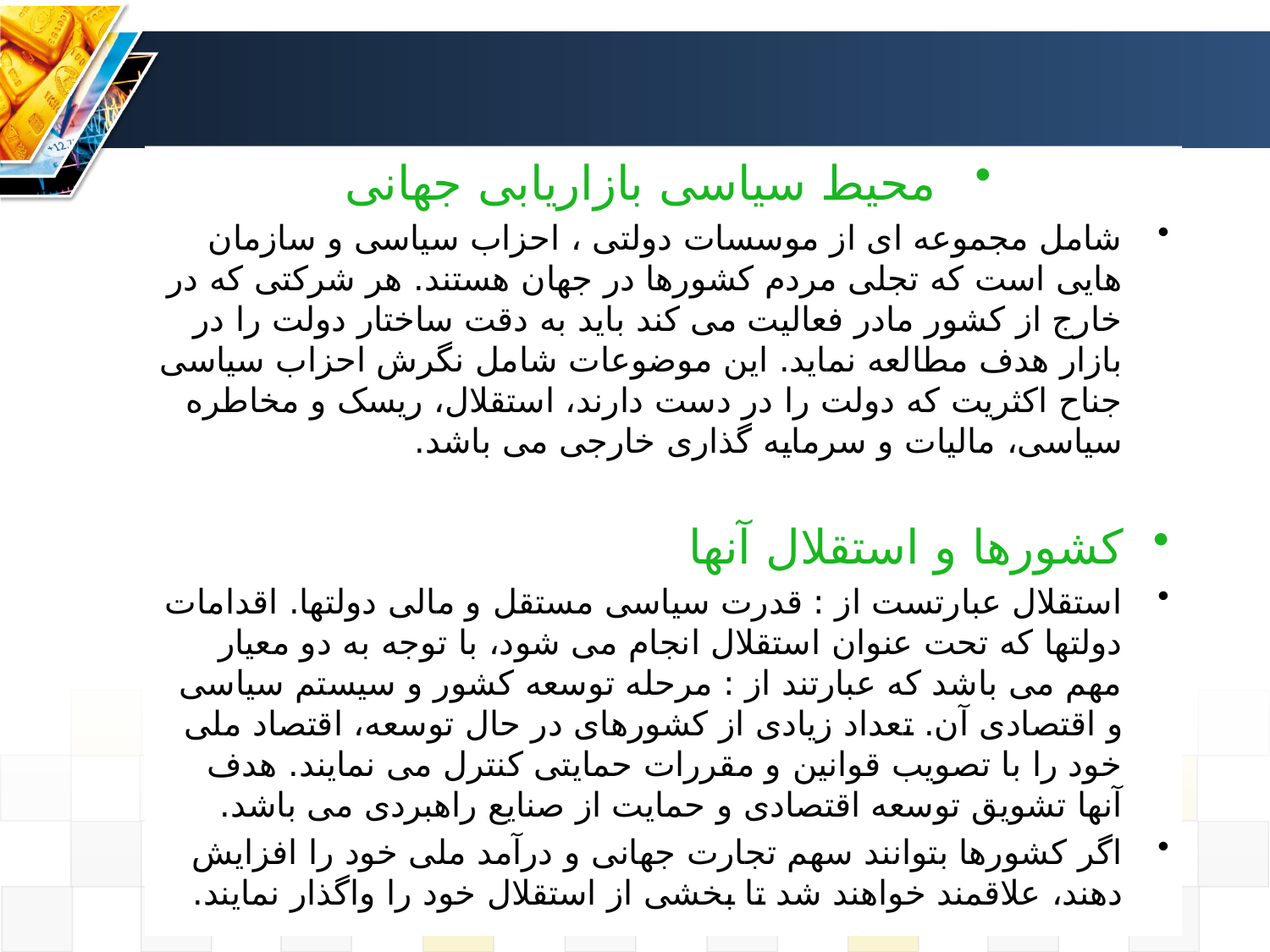

محیط سیاسی بازاریابی جهانی
شامل مجموعه ای از موسسات دولتی ، احزاب سیاسی و سازمان هایی است که تجلی مردم کشورها در جهان هستند. هر شرکتی که در خارج از کشور مادر فعالیت می کند باید به دقت ساختار دولت را در بازار هدف مطالعه نماید. این موضوعات شامل نگرش احزاب سیاسی جناح اکثریت که دولت را در دست دارند، استقلال، ریسک و مخاطره سیاسی، مالیات و سرمایه گذاری خارجی می باشد.

کشورها و استقلال آنها
استقلال عبارتست از : قدرت سیاسی مستقل و مالی دولتها. اقدامات دولتها که تحت عنوان استقلال انجام می شود، با توجه به دو معیار مهم می باشد که عبارتند از : مرحله توسعه کشور و سیستم سیاسی و اقتصادی آن. تعداد زیادی از کشورهای در حال توسعه، اقتصاد ملی خود را با تصویب قوانین و مقررات حمایتی کنترل می نمایند. هدف آنها تشویق توسعه اقتصادی و حمایت از صنایع راهبردی می باشد.
اگر کشورها بتوانند سهم تجارت جهانی و درآمد ملی خود را افزایش دهند، علاقمند خواهند شد تا بخشی از استقلال خود را واگذار نمایند.